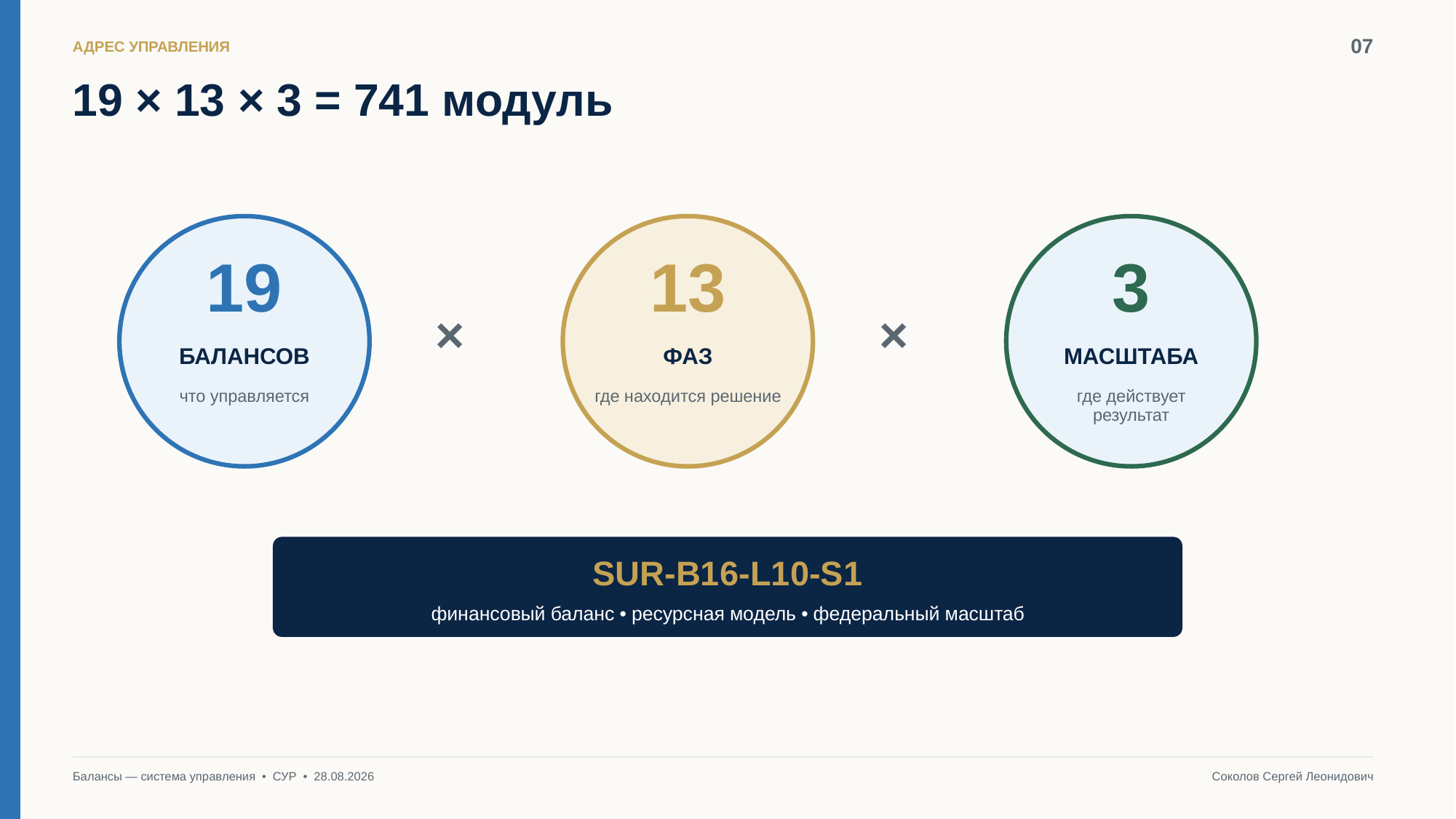

07
АДРЕС УПРАВЛЕНИЯ
19 × 13 × 3 = 741 модуль

19
13
3
×
×
БАЛАНСОВ
ФАЗ
МАСШТАБА
что управляется
где находится решение
где действует результат

SUR-B16-L10-S1
финансовый баланс • ресурсная модель • федеральный масштаб

Балансы — система управления  •  СУР  •  28.08.2026
Соколов Сергей Леонидович